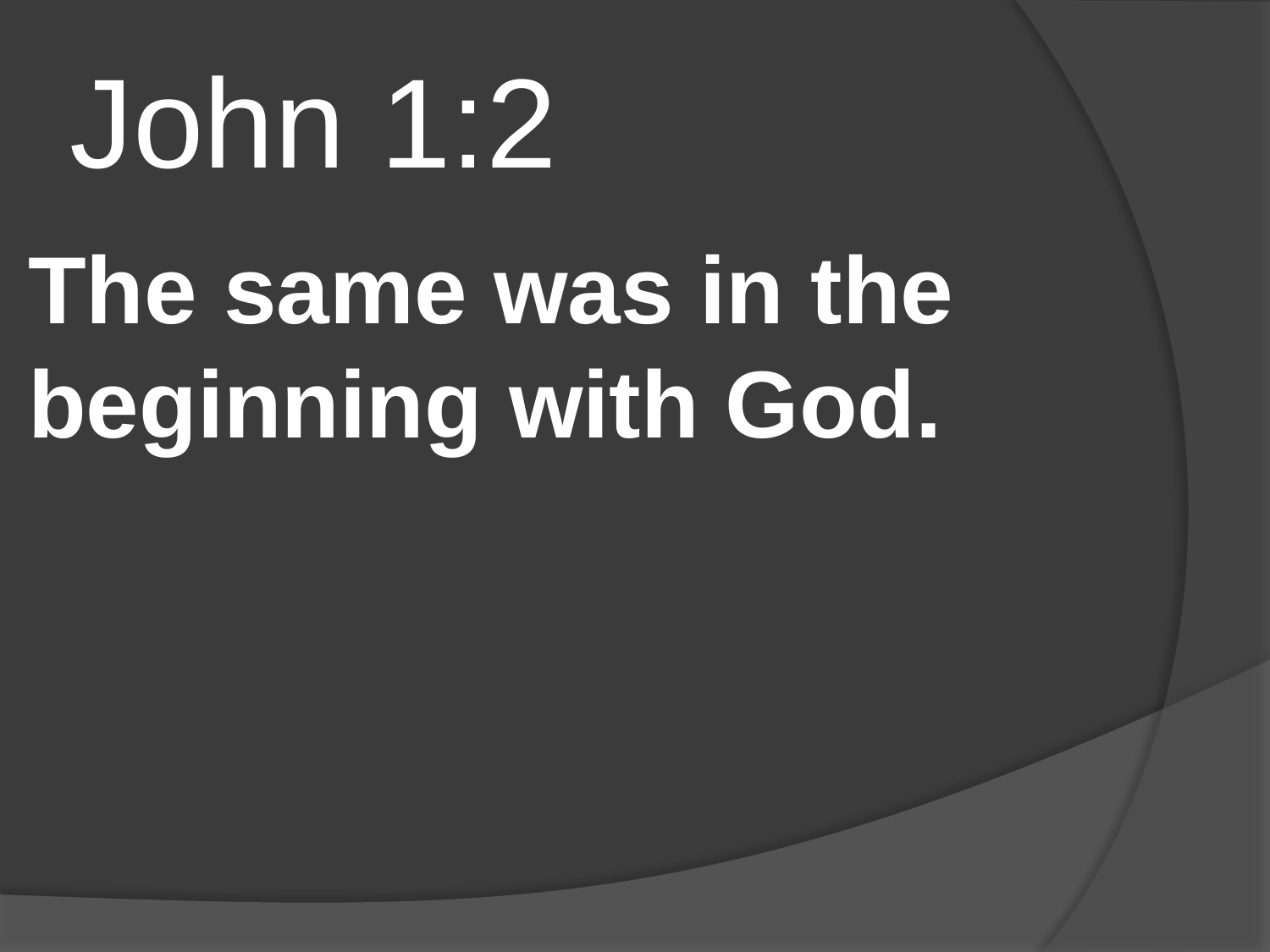

# John 1:2
The same was in the beginning with God.